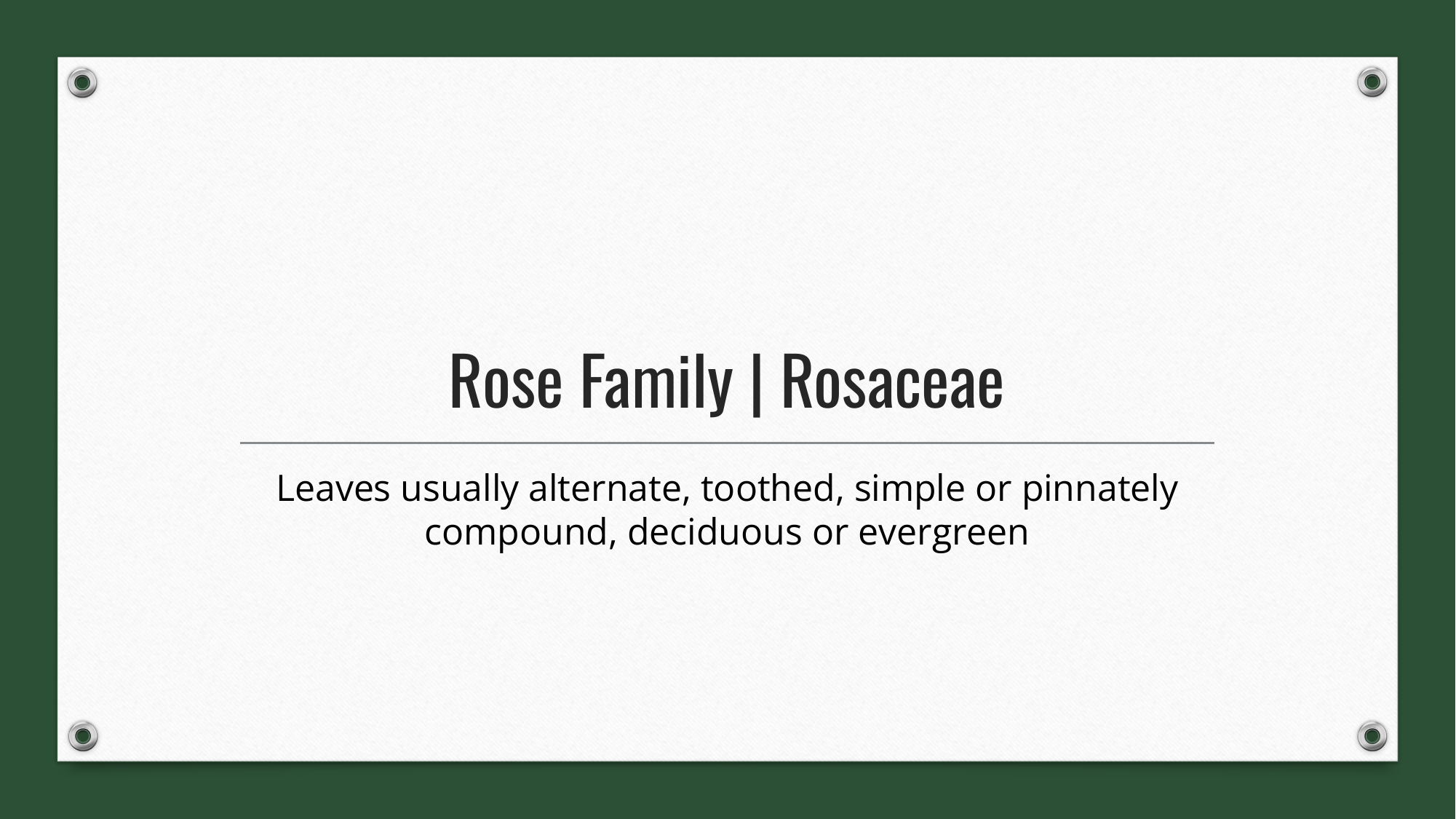

# Rose Family | Rosaceae
Leaves usually alternate, toothed, simple or pinnately compound, deciduous or evergreen